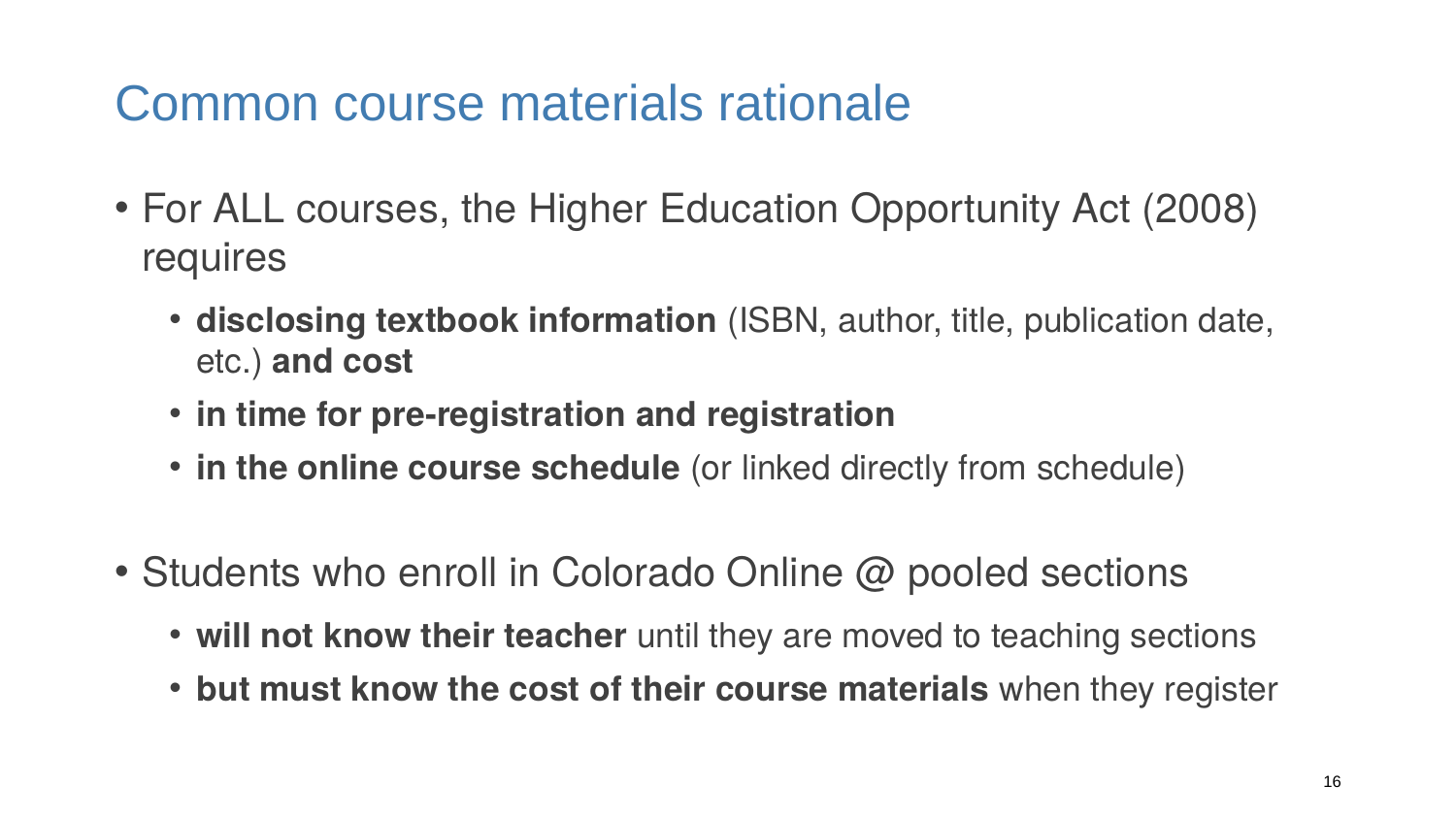

# Common course materials rationale
For ALL courses, the Higher Education Opportunity Act (2008) requires
disclosing textbook information (ISBN, author, title, publication date, etc.) and cost
in time for pre-registration and registration
in the online course schedule (or linked directly from schedule)
Students who enroll in Colorado Online @ pooled sections
will not know their teacher until they are moved to teaching sections
but must know the cost of their course materials when they register
16